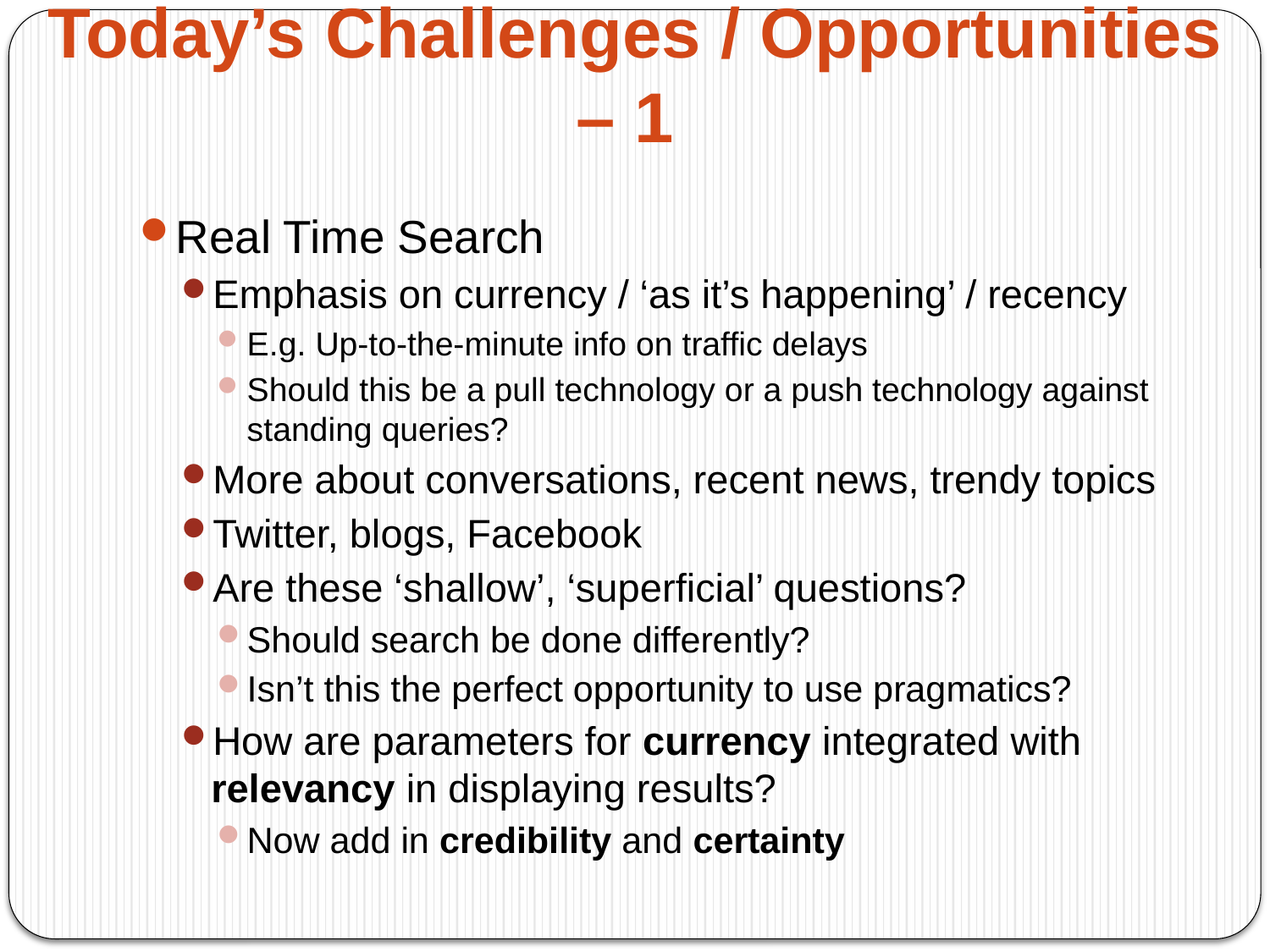

# Today’s Challenges / Opportunities – 1
Real Time Search
Emphasis on currency / ‘as it’s happening’ / recency
E.g. Up-to-the-minute info on traffic delays
Should this be a pull technology or a push technology against standing queries?
More about conversations, recent news, trendy topics
Twitter, blogs, Facebook
Are these ‘shallow’, ‘superficial’ questions?
Should search be done differently?
Isn’t this the perfect opportunity to use pragmatics?
How are parameters for currency integrated with relevancy in displaying results?
Now add in credibility and certainty